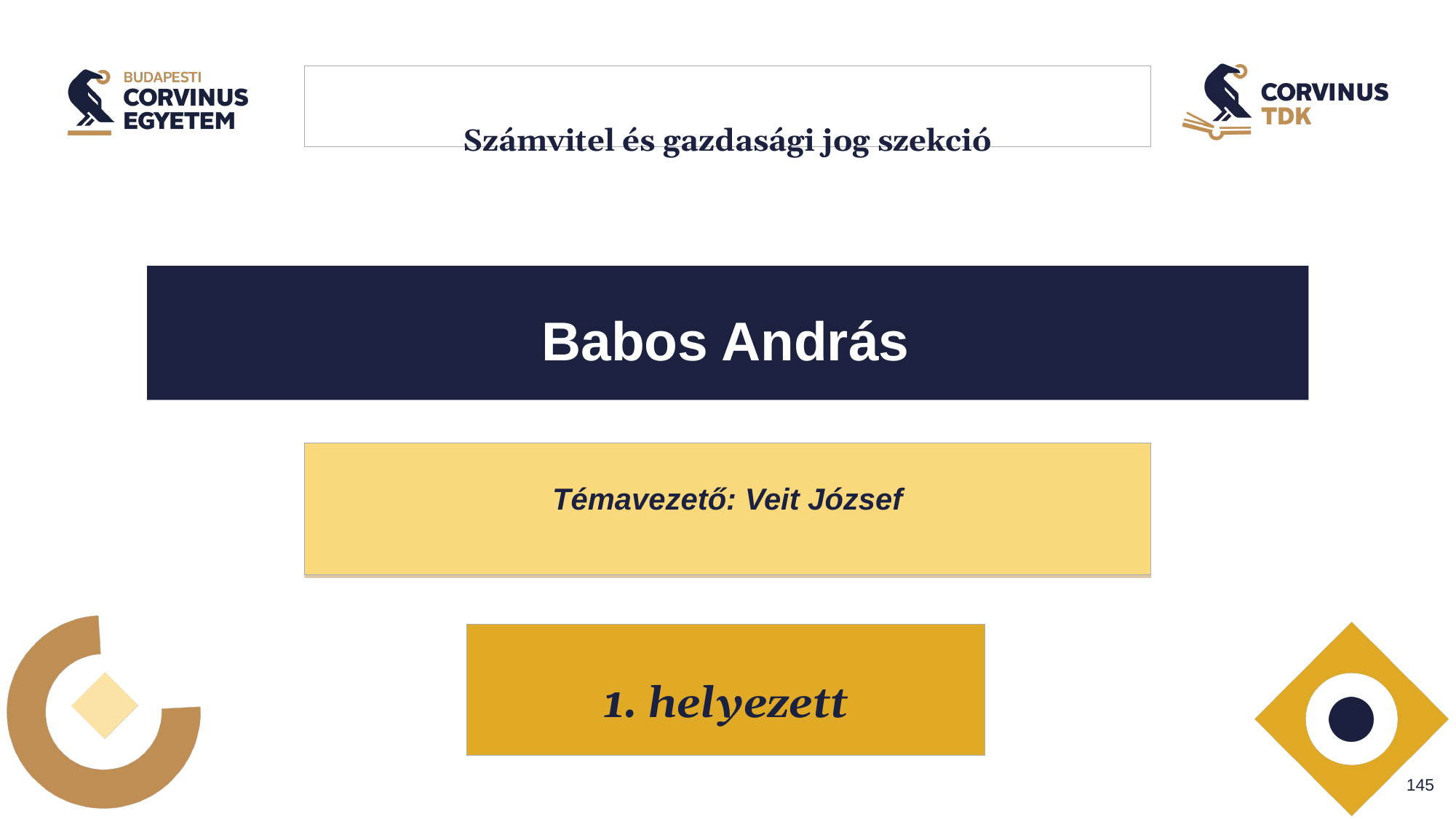

# Számvitel és gazdasági jog szekció
Babos András

Témavezető: Veit József

1. helyezett